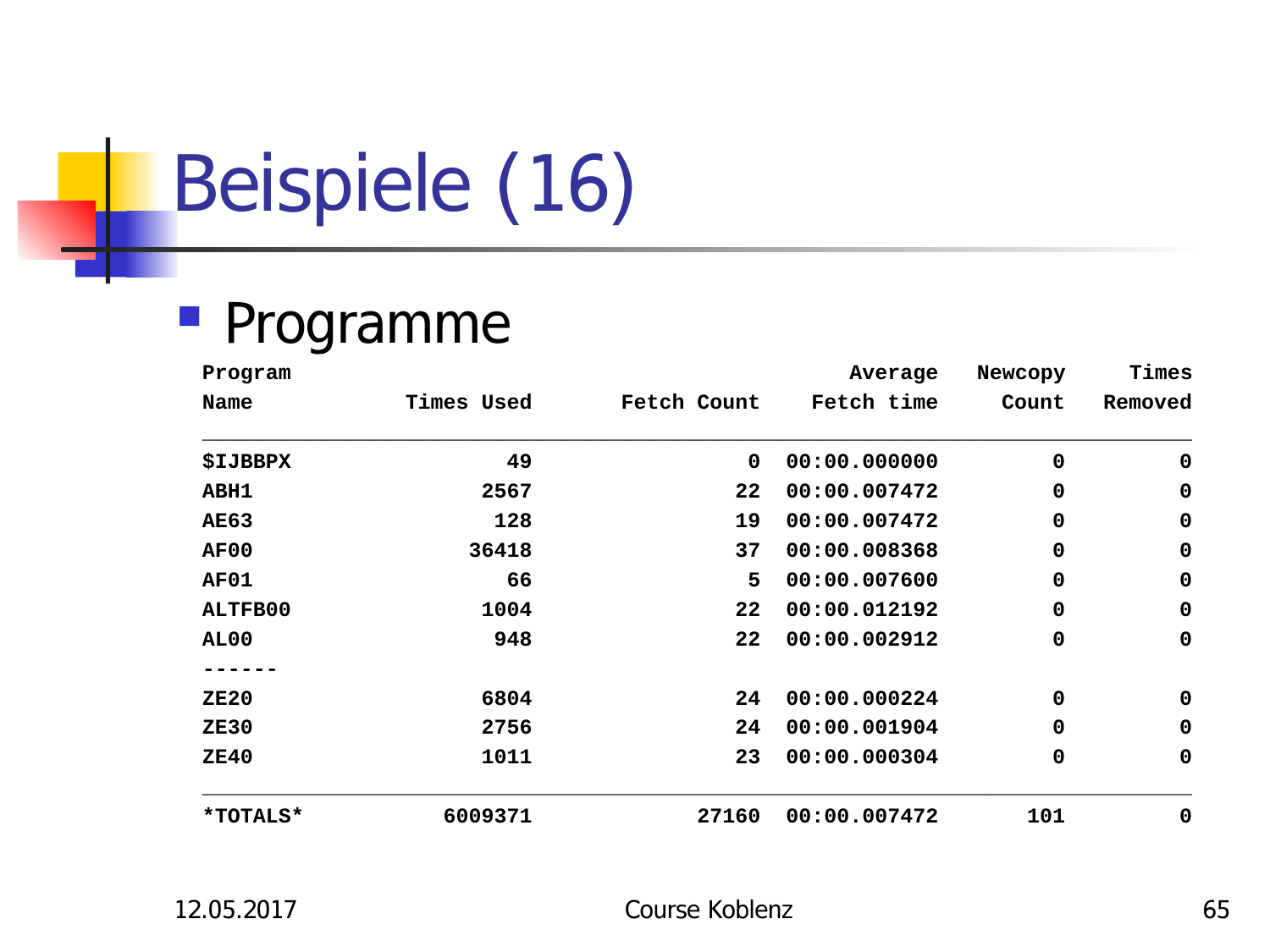

# Beispiele (16)
Programme
  Program                                            Average   Newcopy     Times
  Name            Times Used       Fetch Count    Fetch time     Count   Removed
  ______________________________________________________________________________
  $IJBBPX                 49                 0  00:00.000000         0         0
  ABH1                  2567                22  00:00.007472         0         0
  AE63                   128                19  00:00.007472         0         0
  AF00                 36418                37  00:00.008368         0         0
  AF01                    66                 5  00:00.007600         0         0
  ALTFB00               1004                22  00:00.012192         0         0
  AL00                   948                22  00:00.002912         0         0
  ------
  ZE20                  6804                24  00:00.000224         0         0
  ZE30                  2756                24  00:00.001904         0         0
  ZE40                  1011                23  00:00.000304         0         0
  ______________________________________________________________________________
  *TOTALS*           6009371             27160  00:00.007472       101         0
12.05.2017
Course Koblenz
65